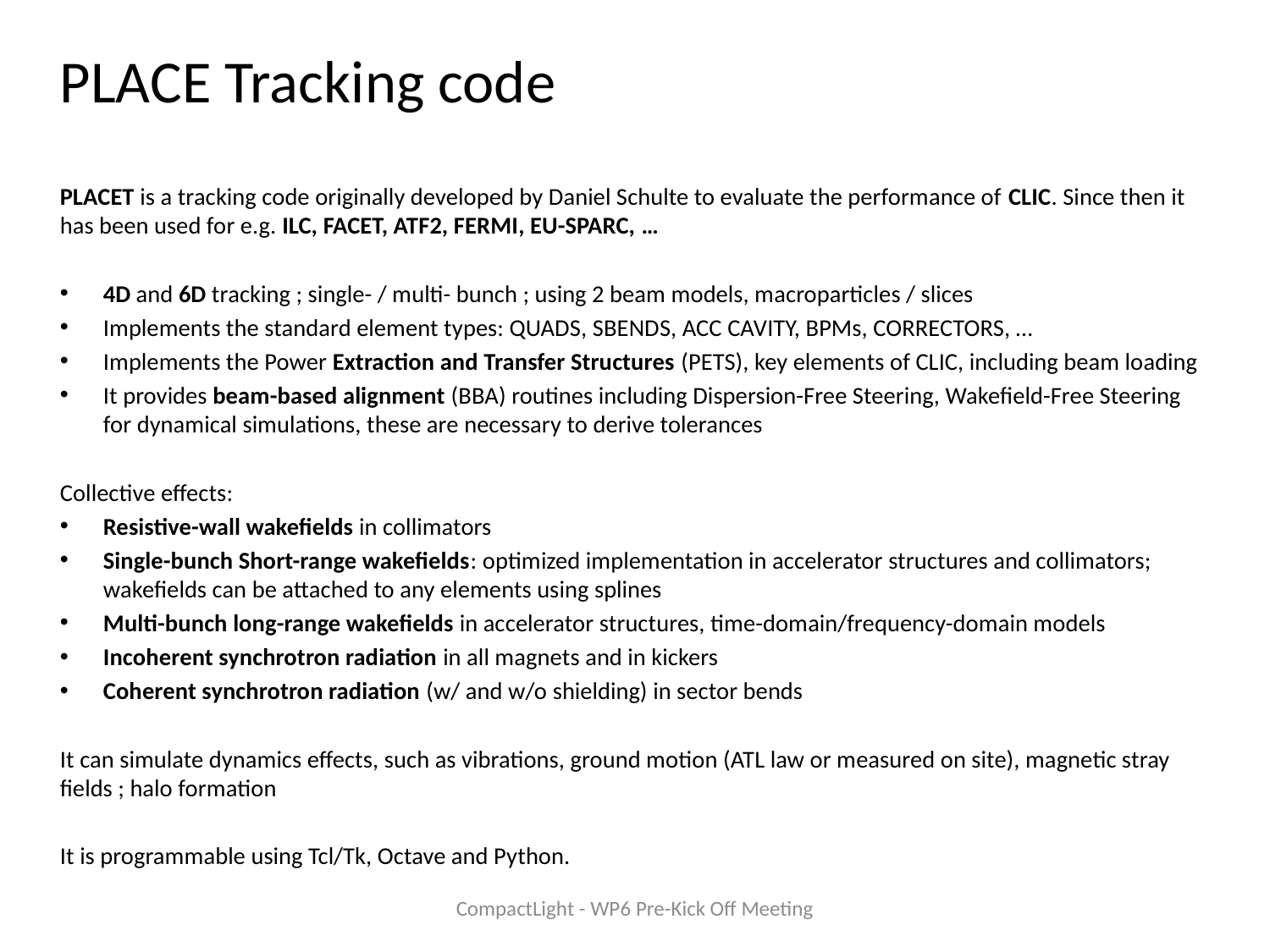

# PLACE Tracking code
PLACET is a tracking code originally developed by Daniel Schulte to evaluate the performance of CLIC. Since then it has been used for e.g. ILC, FACET, ATF2, FERMI, EU-SPARC, …

4D and 6D tracking ; single- / multi- bunch ; using 2 beam models, macroparticles / slices
Implements the standard element types: QUADS, SBENDS, ACC CAVITY, BPMs, CORRECTORS, …
Implements the Power Extraction and Transfer Structures (PETS), key elements of CLIC, including beam loading
It provides beam-based alignment (BBA) routines including Dispersion-Free Steering, Wakefield-Free Steering for dynamical simulations, these are necessary to derive tolerances

Collective effects:
Resistive-wall wakefields in collimators
Single-bunch Short-range wakefields: optimized implementation in accelerator structures and collimators; wakefields can be attached to any elements using splines
Multi-bunch long-range wakefields in accelerator structures, time-domain/frequency-domain models
Incoherent synchrotron radiation in all magnets and in kickers
Coherent synchrotron radiation (w/ and w/o shielding) in sector bends

It can simulate dynamics effects, such as vibrations, ground motion (ATL law or measured on site), magnetic stray fields ; halo formation

It is programmable using Tcl/Tk, Octave and Python.
CompactLight - WP6 Pre-Kick Off Meeting